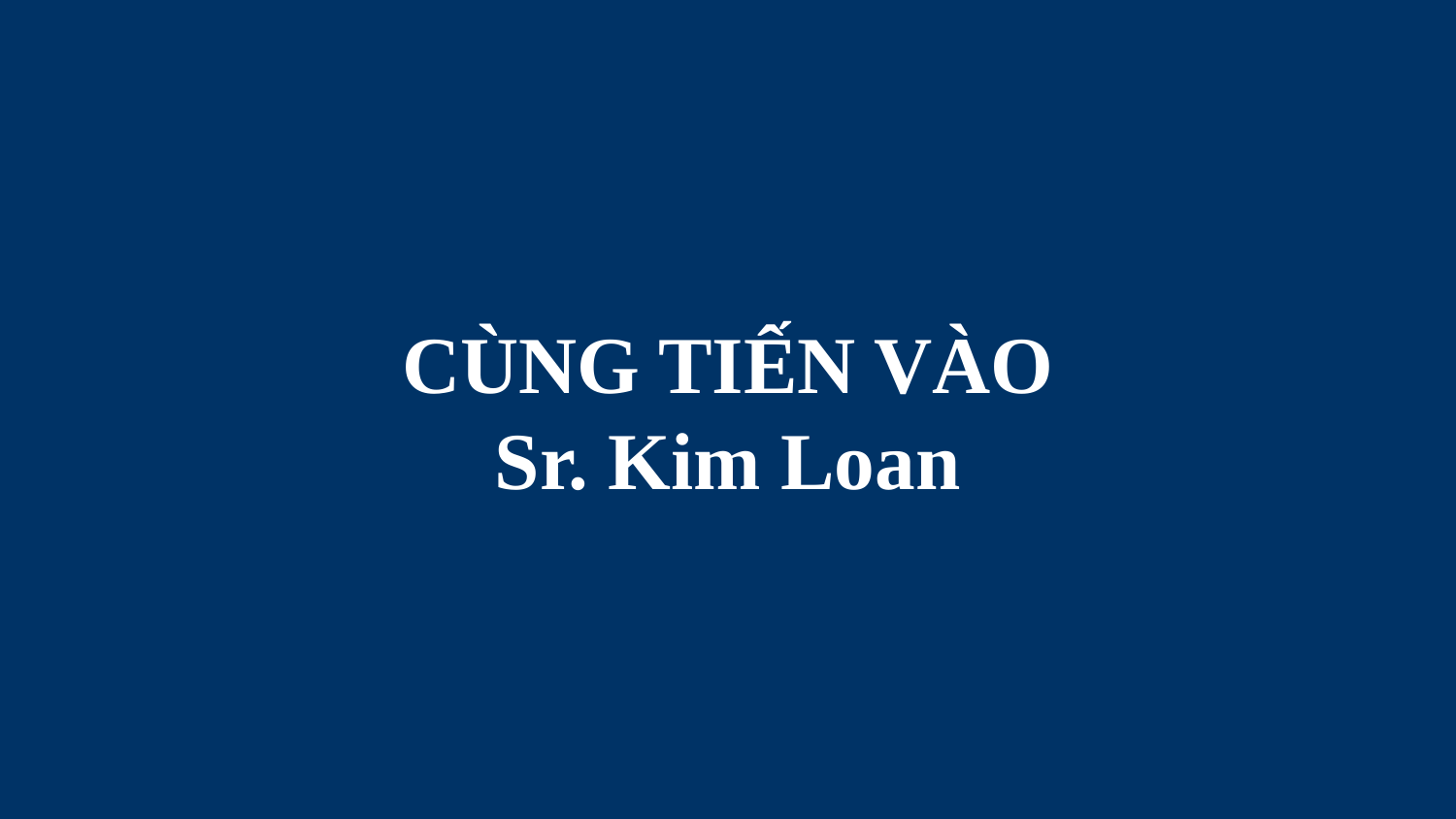

# CÙNG TIẾN VÀO Sr. Kim Loan